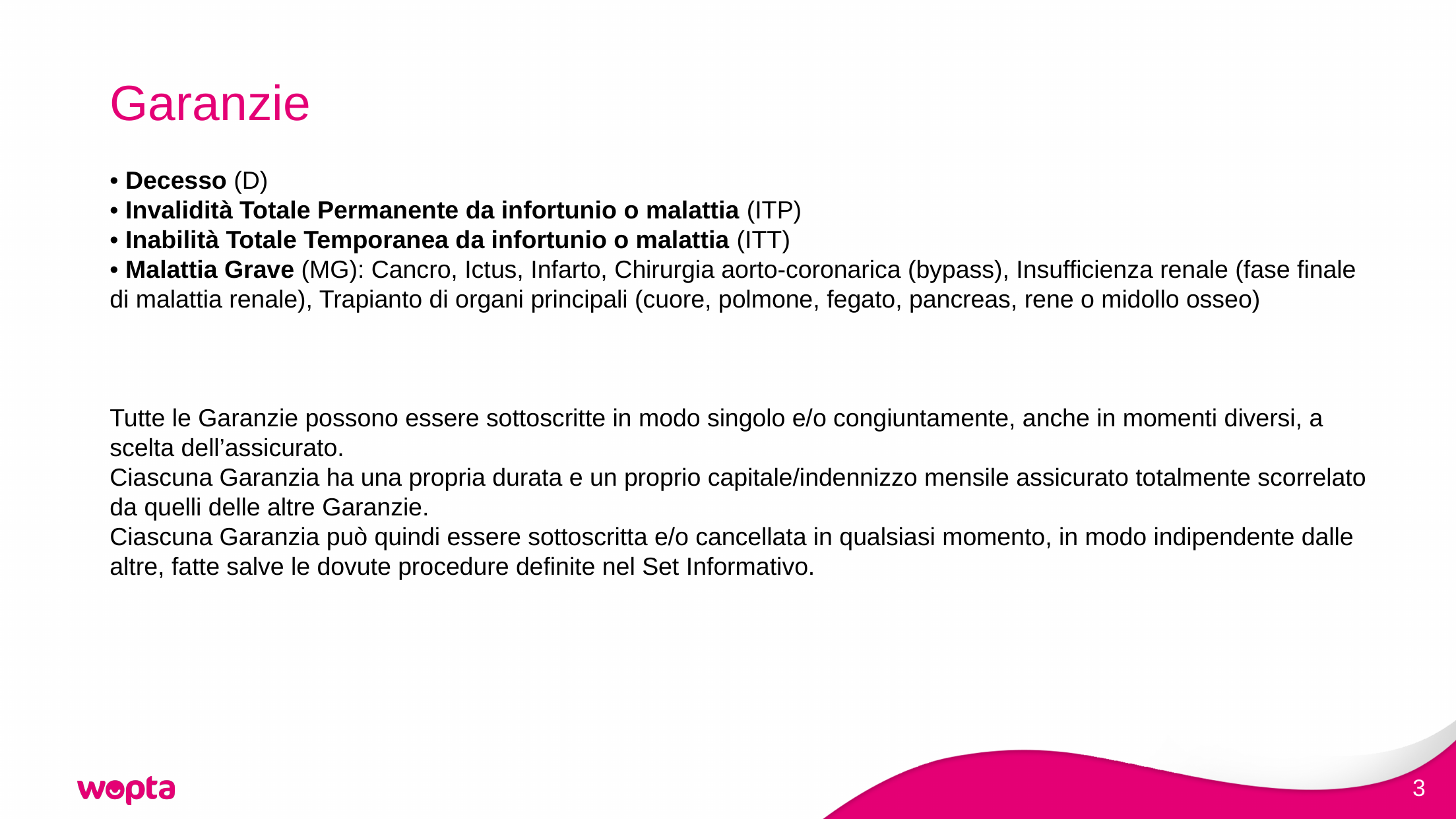

# Garanzie
• Decesso (D)
• Invalidità Totale Permanente da infortunio o malattia (ITP)
• Inabilità Totale Temporanea da infortunio o malattia (ITT)
• Malattia Grave (MG): Cancro, Ictus, Infarto, Chirurgia aorto-coronarica (bypass), Insufficienza renale (fase finale di malattia renale), Trapianto di organi principali (cuore, polmone, fegato, pancreas, rene o midollo osseo)

Tutte le Garanzie possono essere sottoscritte in modo singolo e/o congiuntamente, anche in momenti diversi, a scelta dell’assicurato.
Ciascuna Garanzia ha una propria durata e un proprio capitale/indennizzo mensile assicurato totalmente scorrelato da quelli delle altre Garanzie.
Ciascuna Garanzia può quindi essere sottoscritta e/o cancellata in qualsiasi momento, in modo indipendente dalle altre, fatte salve le dovute procedure definite nel Set Informativo.

3